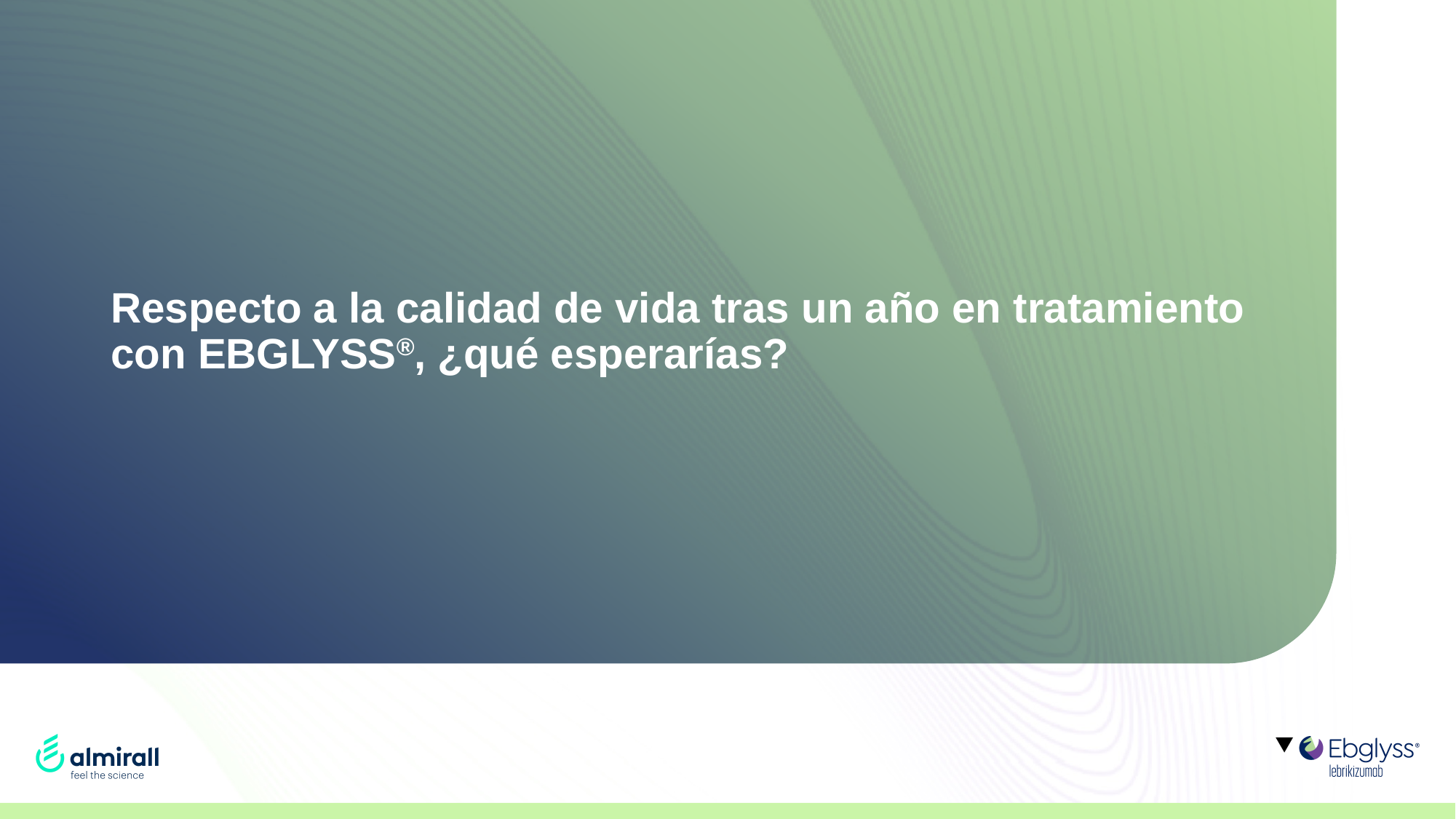

# Respecto a la calidad de vida tras un año en tratamiento con EBGLYSS®, ¿qué esperarías?